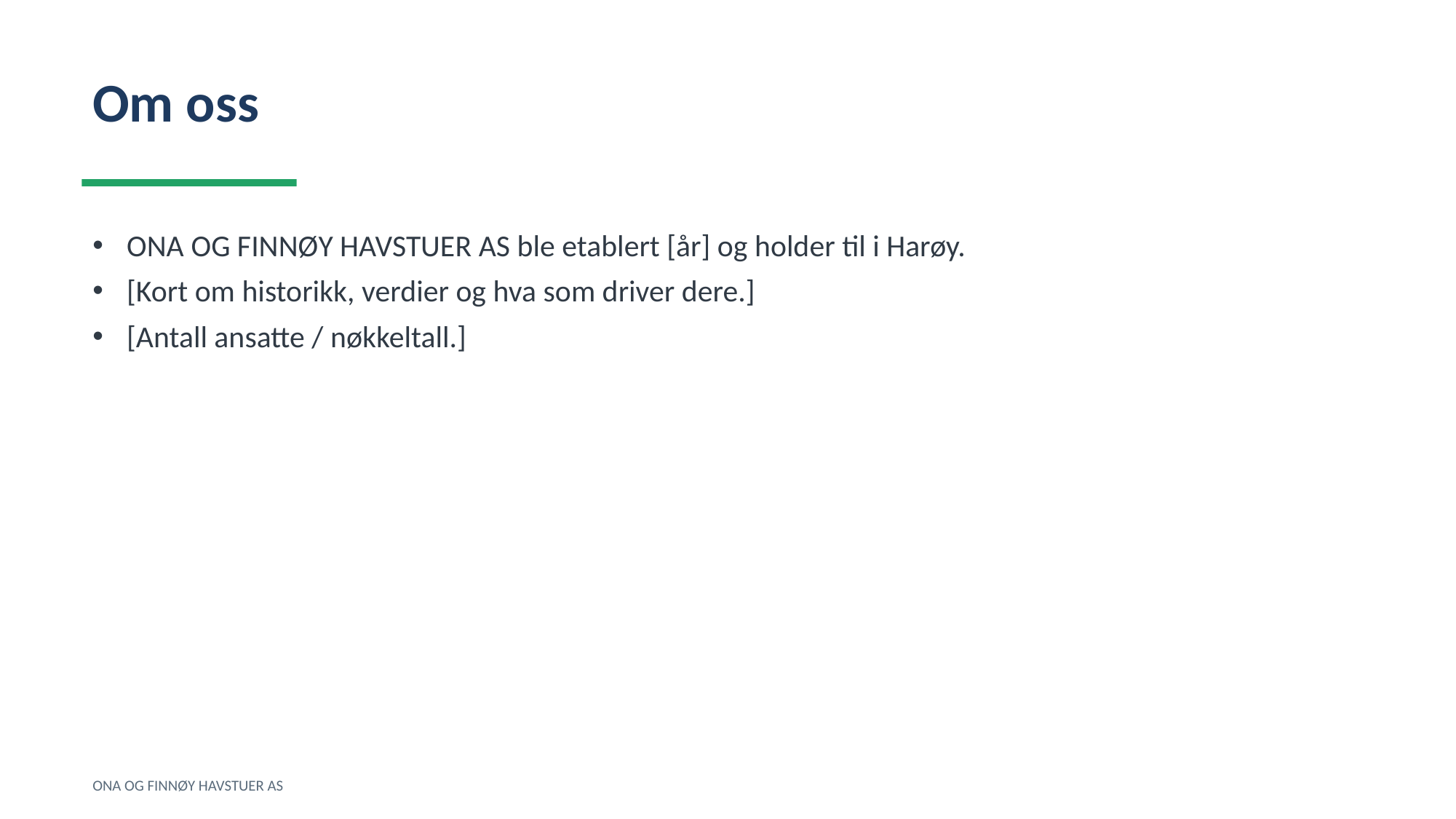

Om oss

ONA OG FINNØY HAVSTUER AS ble etablert [år] og holder til i Harøy.
[Kort om historikk, verdier og hva som driver dere.]
[Antall ansatte / nøkkeltall.]
ONA OG FINNØY HAVSTUER AS